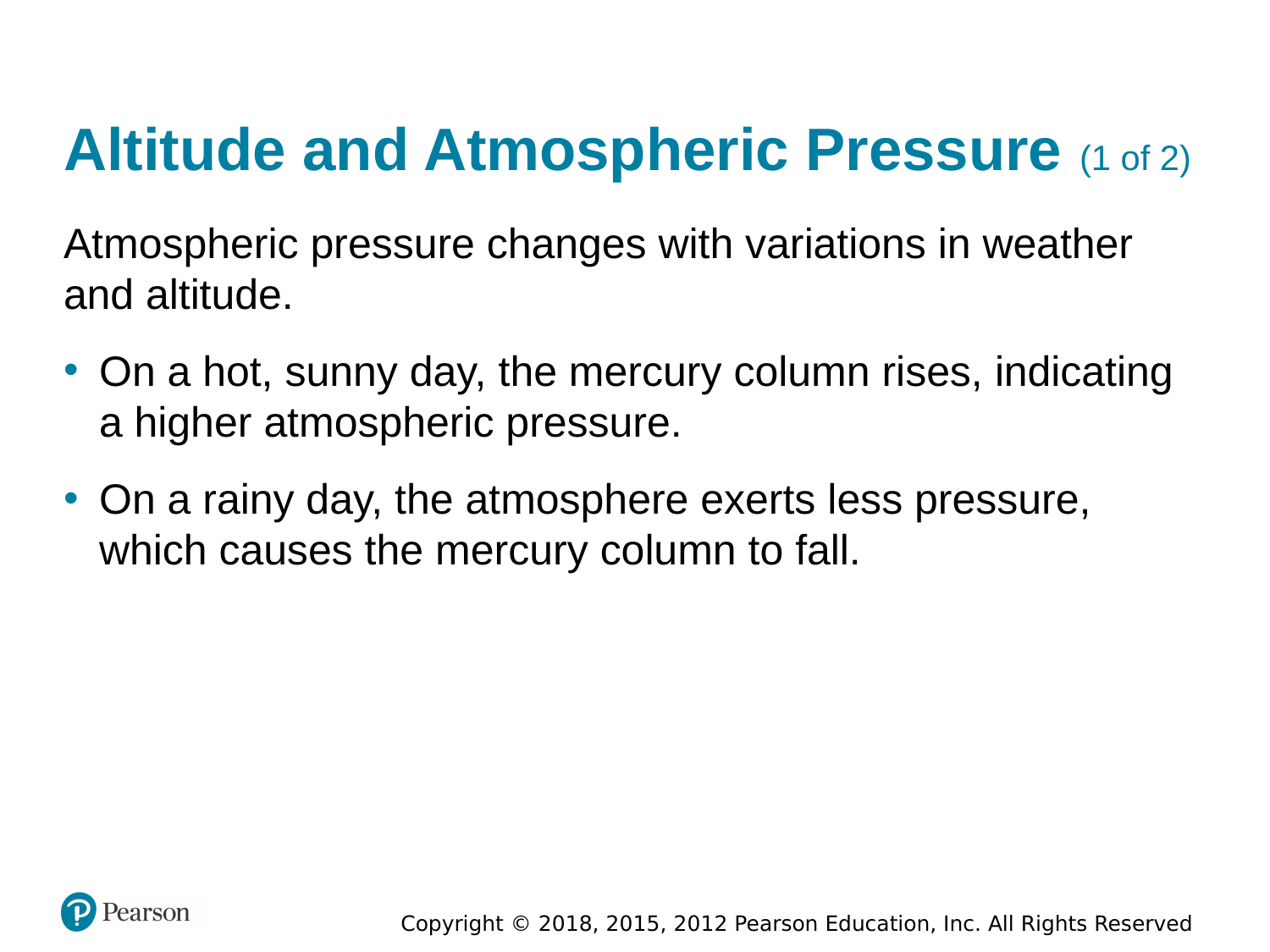

# Altitude and Atmospheric Pressure (1 of 2)
Atmospheric pressure changes with variations in weather and altitude.
On a hot, sunny day, the mercury column rises, indicating a higher atmospheric pressure.
On a rainy day, the atmosphere exerts less pressure, which causes the mercury column to fall.